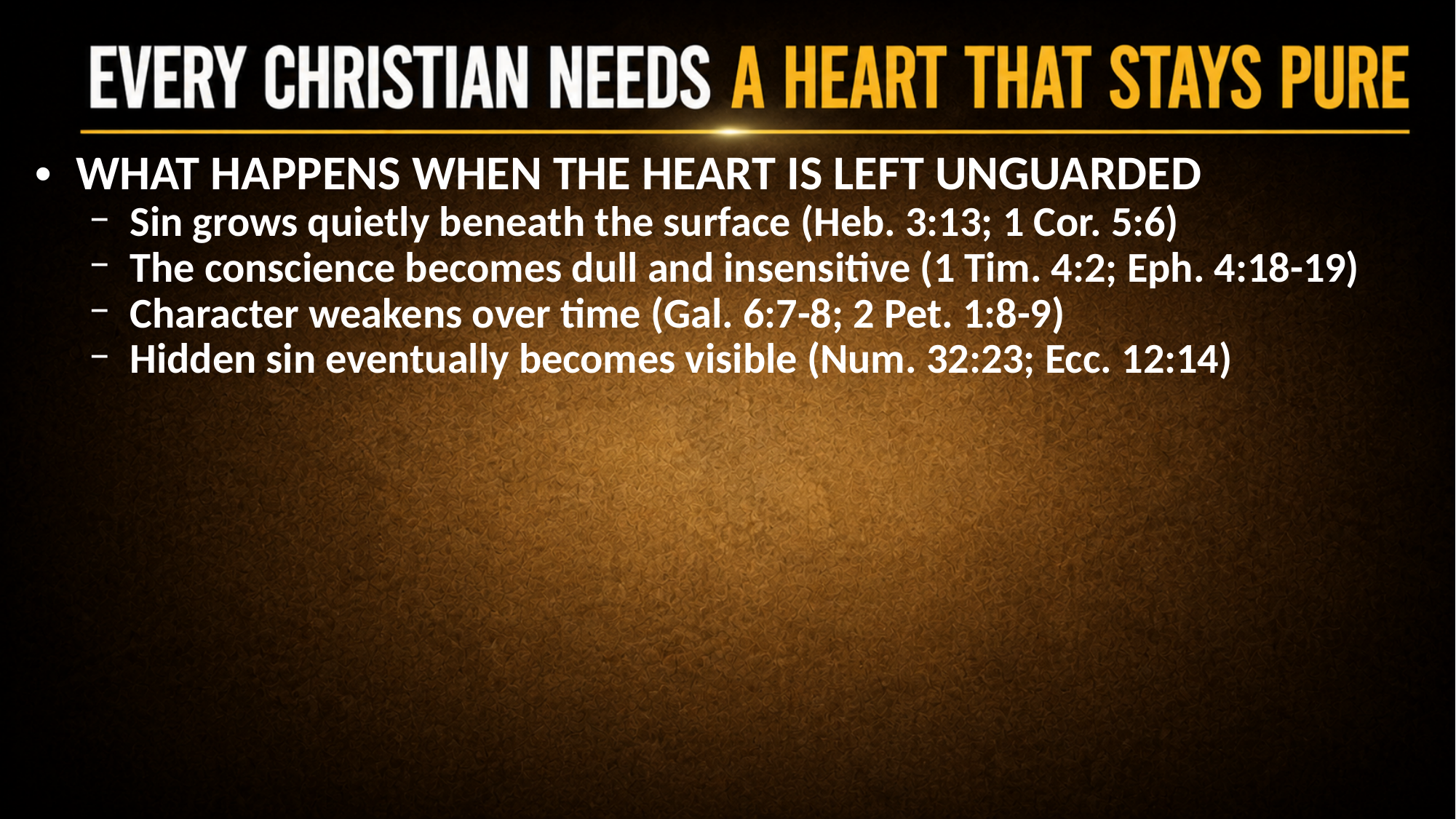

WHAT HAPPENS WHEN THE HEART IS LEFT UNGUARDED
Sin grows quietly beneath the surface (Heb. 3:13; 1 Cor. 5:6)
The conscience becomes dull and insensitive (1 Tim. 4:2; Eph. 4:18-19)
Character weakens over time (Gal. 6:7-8; 2 Pet. 1:8-9)
Hidden sin eventually becomes visible (Num. 32:23; Ecc. 12:14)